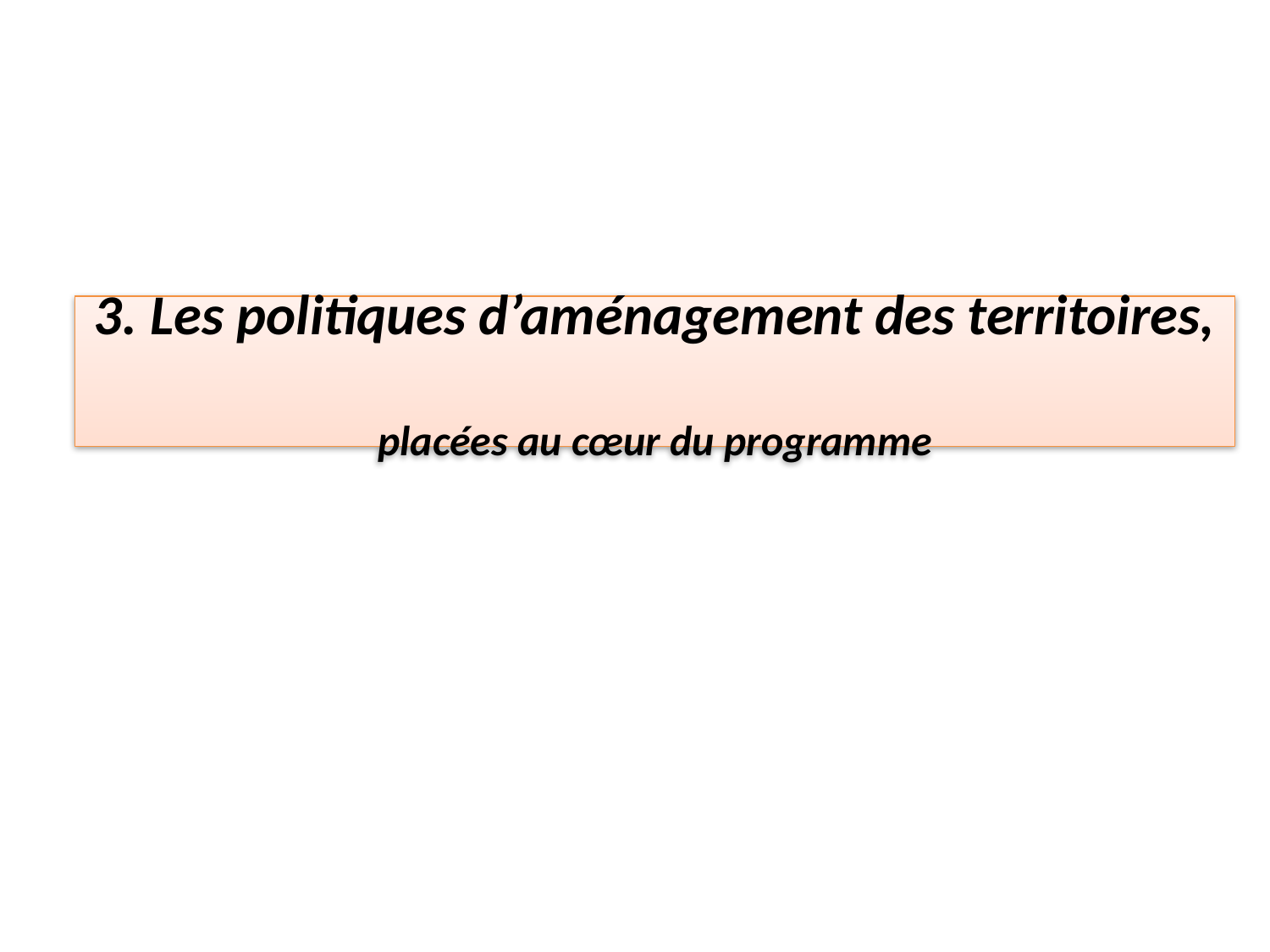

# 3. Les politiques d’aménagement des territoires, placées au cœur du programme